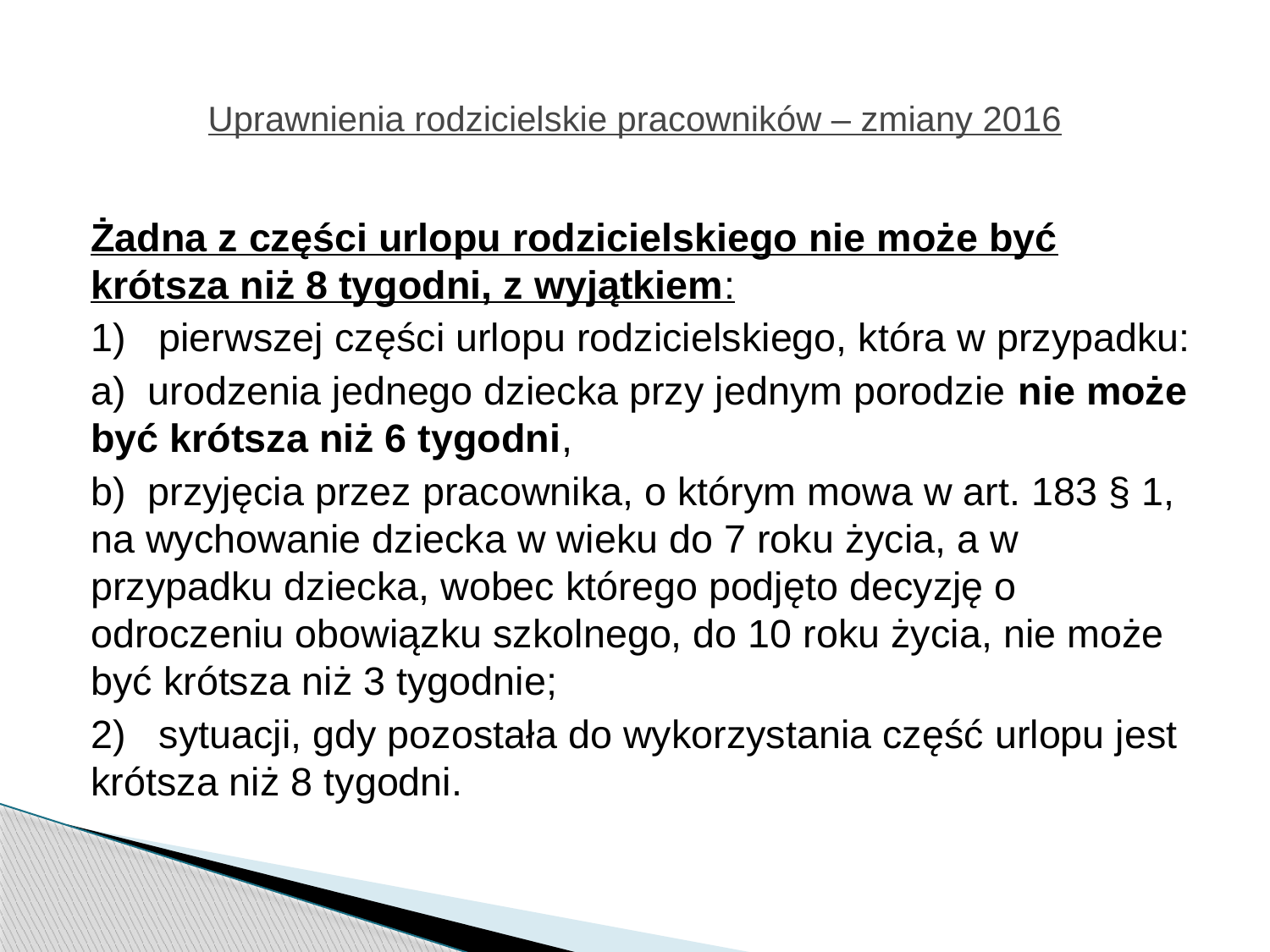

# Uprawnienia rodzicielskie pracowników – zmiany 2016
Żadna z części urlopu rodzicielskiego nie może być krótsza niż 8 tygodni, z wyjątkiem:
1)   pierwszej części urlopu rodzicielskiego, która w przypadku:
a)  urodzenia jednego dziecka przy jednym porodzie nie może być krótsza niż 6 tygodni,
b)  przyjęcia przez pracownika, o którym mowa w art. 183 § 1, na wychowanie dziecka w wieku do 7 roku życia, a w przypadku dziecka, wobec którego podjęto decyzję o odroczeniu obowiązku szkolnego, do 10 roku życia, nie może być krótsza niż 3 tygodnie;
2)   sytuacji, gdy pozostała do wykorzystania część urlopu jest krótsza niż 8 tygodni.